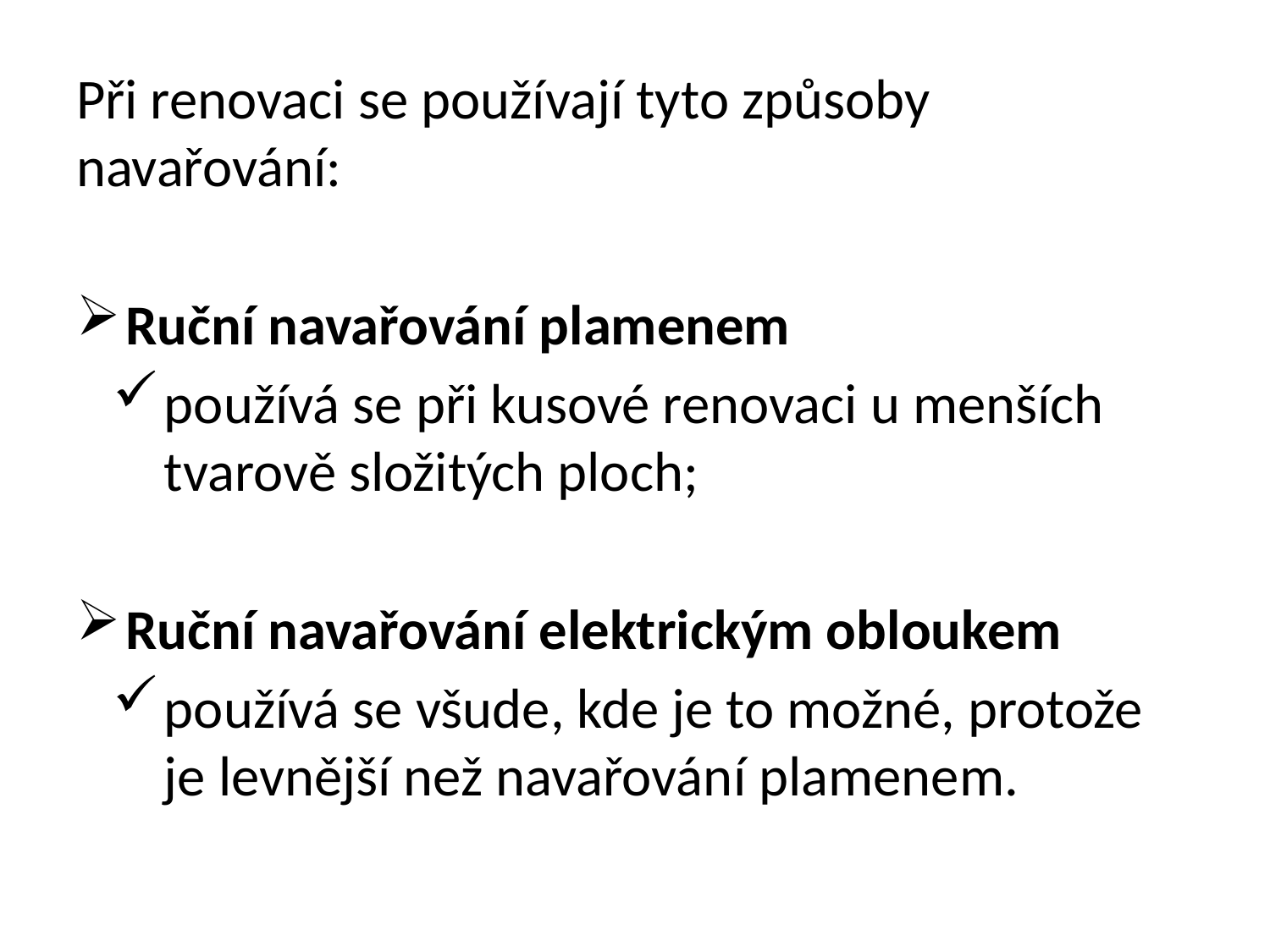

Při renovaci se používají tyto způsoby navařování:

Ruční navařování plamenem
používá se při kusové renovaci u menších
tvarově složitých ploch;

Ruční navařování elektrickým obloukem
používá se všude, kde je to možné, protože je levnější než navařování plamenem.